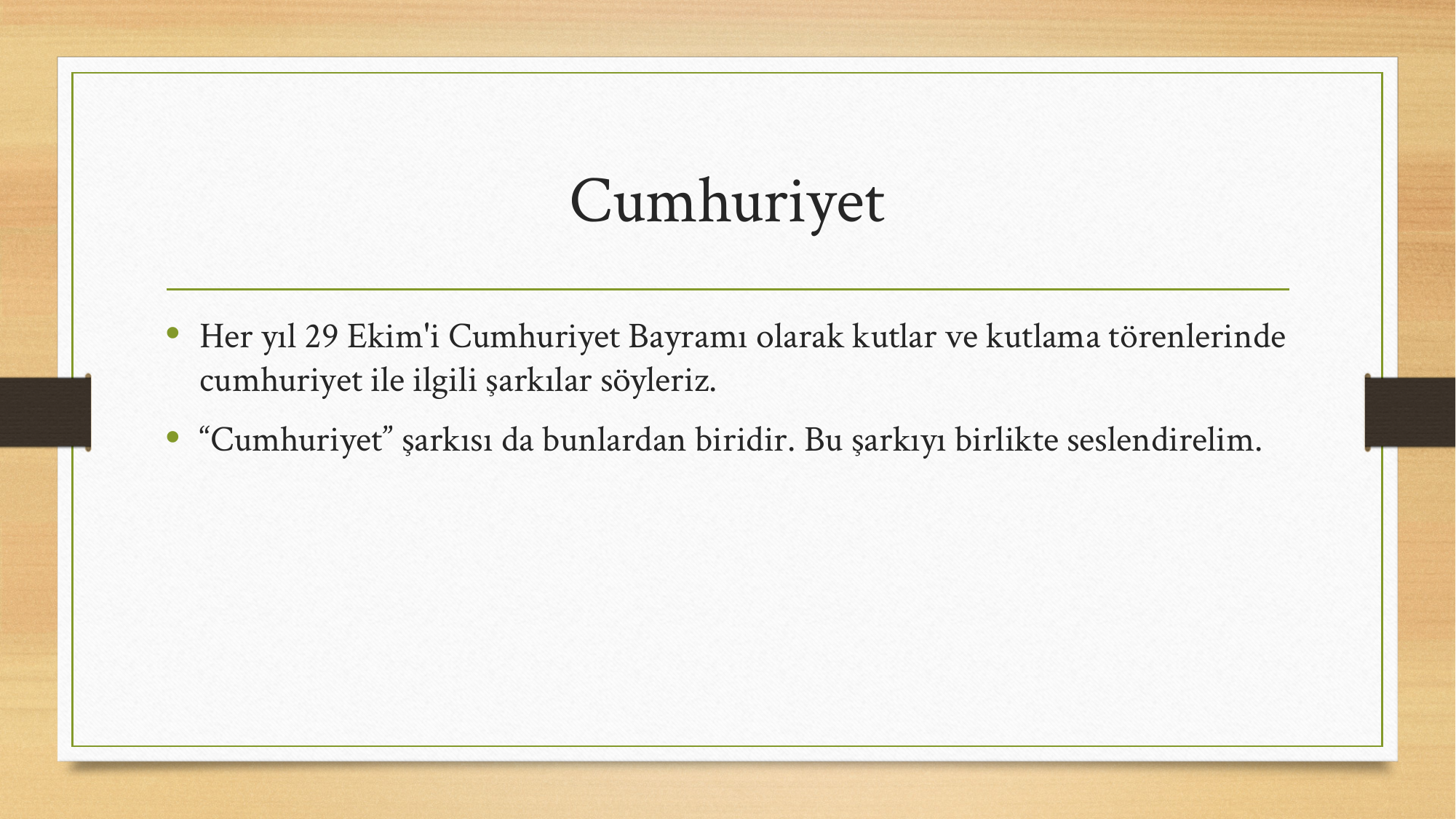

# Cumhuriyet
Her yıl 29 Ekim'i Cumhuriyet Bayramı olarak kutlar ve kutlama törenlerinde cumhuriyet ile ilgili şarkılar söyleriz.
“Cumhuriyet” şarkısı da bunlardan biridir. Bu şarkıyı birlikte seslendirelim.